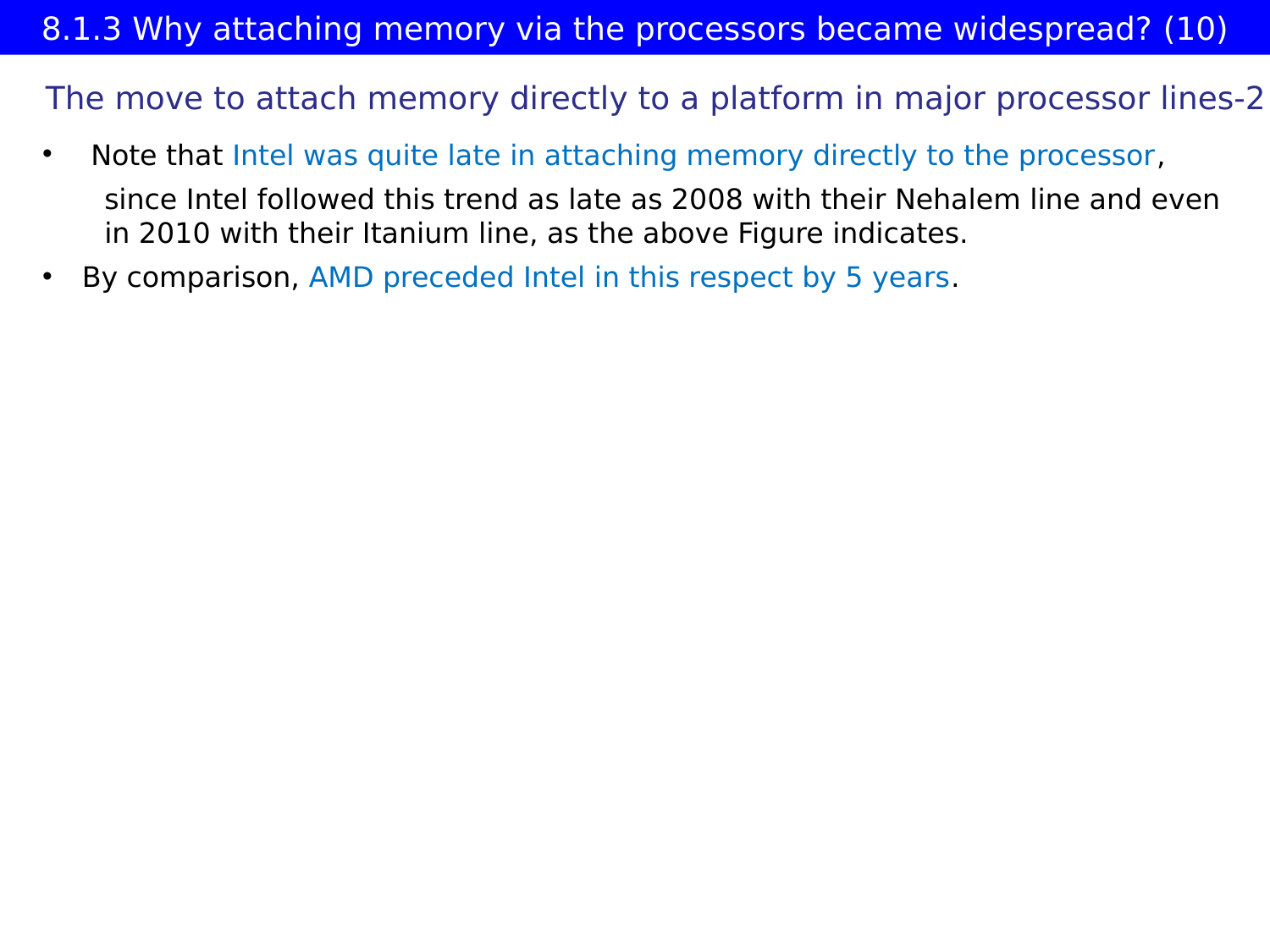

# 8.1.3 Why attaching memory via the processors became widespread? (10)
The move to attach memory directly to a platform in major processor lines-2
 Note that Intel was quite late in attaching memory directly to the processor,
       since Intel followed this trend as late as 2008 with their Nehalem line and even
       in 2010 with their Itanium line, as the above Figure indicates.
By comparison, AMD preceded Intel in this respect by 5 years.